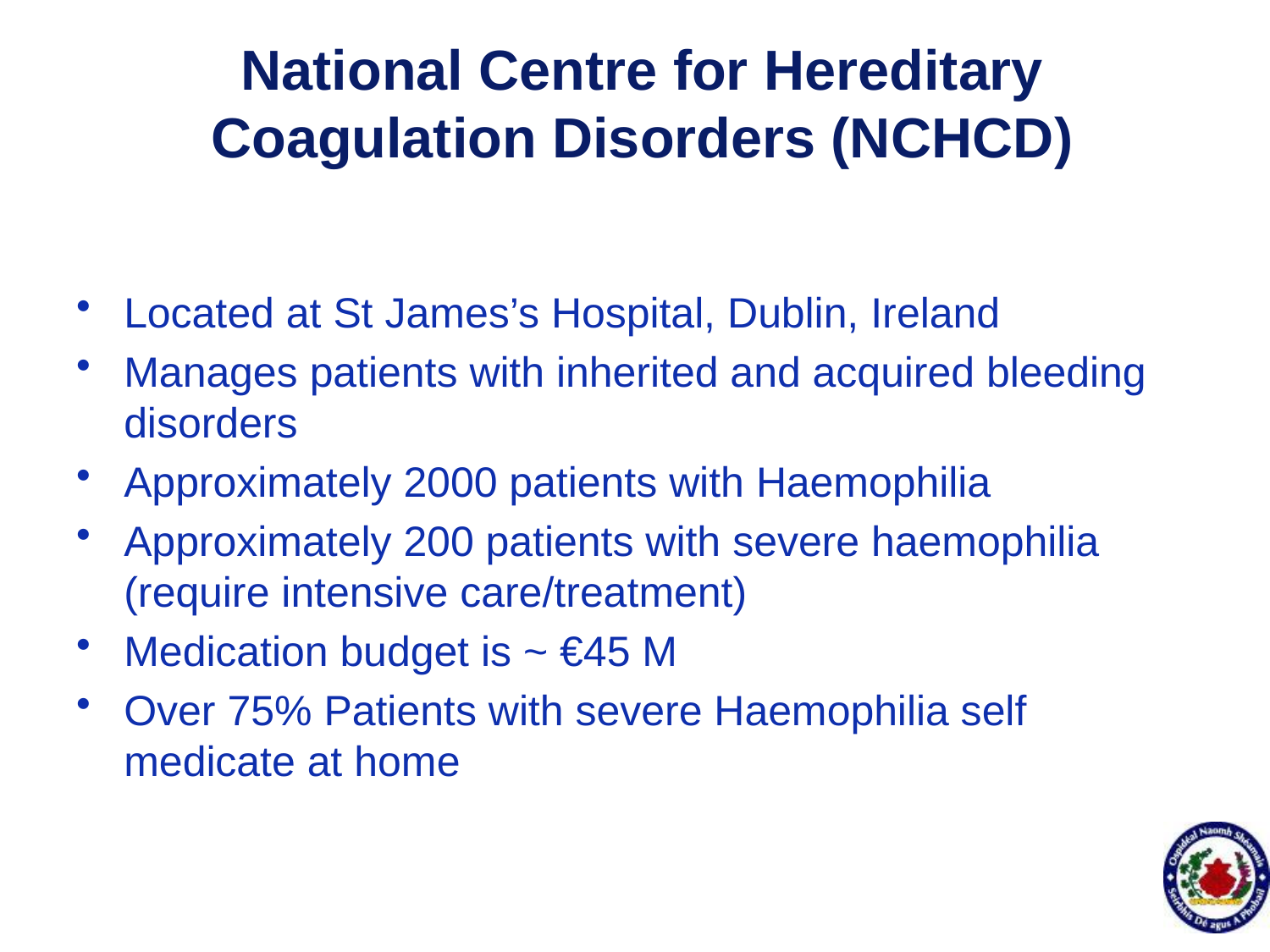

# National Centre for Hereditary Coagulation Disorders (NCHCD)
Located at St James’s Hospital, Dublin, Ireland
Manages patients with inherited and acquired bleeding disorders
Approximately 2000 patients with Haemophilia
Approximately 200 patients with severe haemophilia (require intensive care/treatment)
Medication budget is ~ €45 M
Over 75% Patients with severe Haemophilia self medicate at home